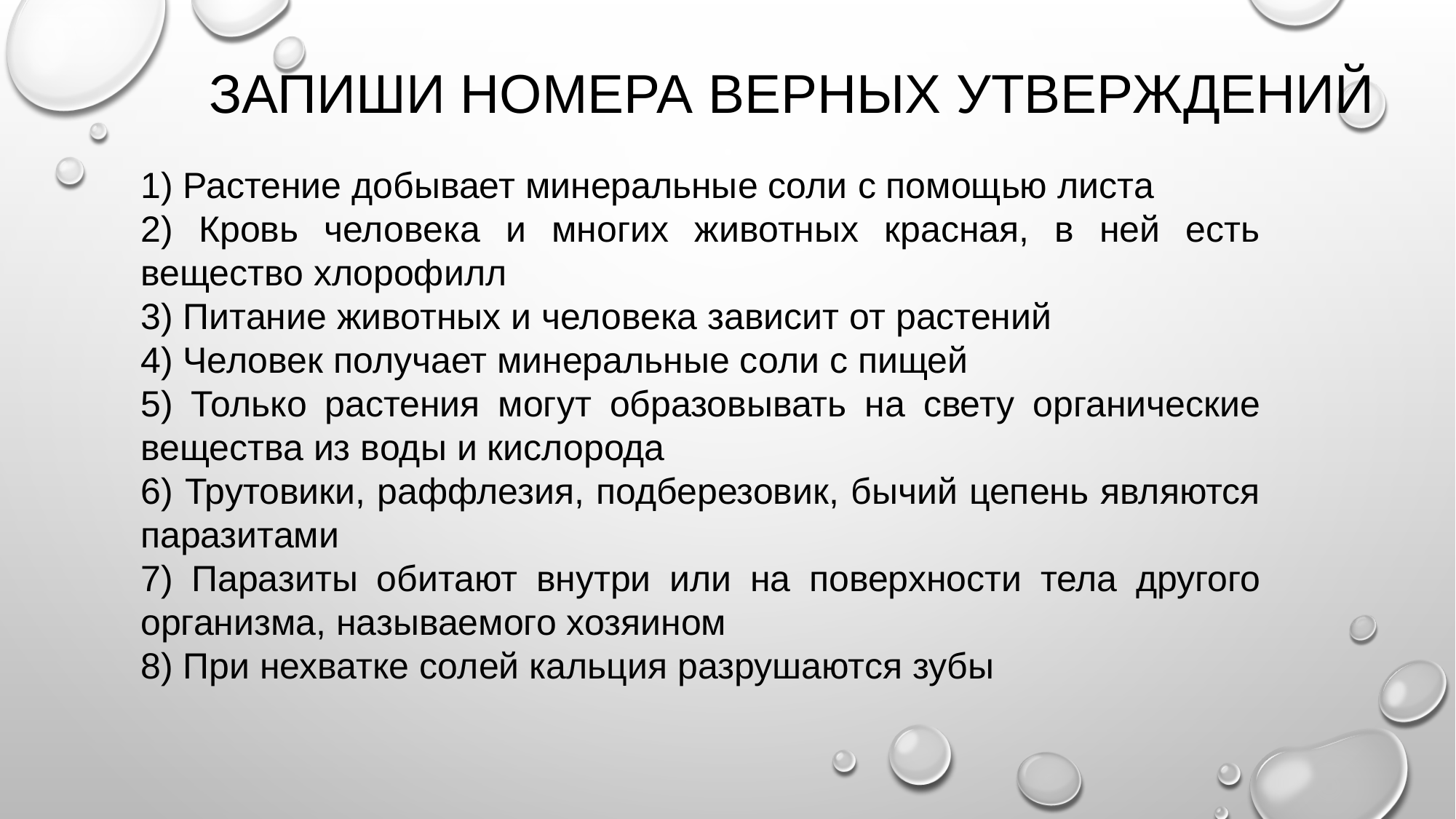

# Запиши номера верных утверждений
1) Растение добывает минеральные соли с помощью листа
2) Кровь человека и многих животных красная, в ней есть вещество хлорофилл
3) Питание животных и человека зависит от растений
4) Человек получает минеральные соли с пищей
5) Только растения могут образовывать на свету органические вещества из воды и кислорода
6) Трутовики, раффлезия, подберезовик, бычий цепень являются паразитами
7) Паразиты обитают внутри или на поверхности тела другого организма, называемого хозяином
8) При нехватке солей кальция разрушаются зубы